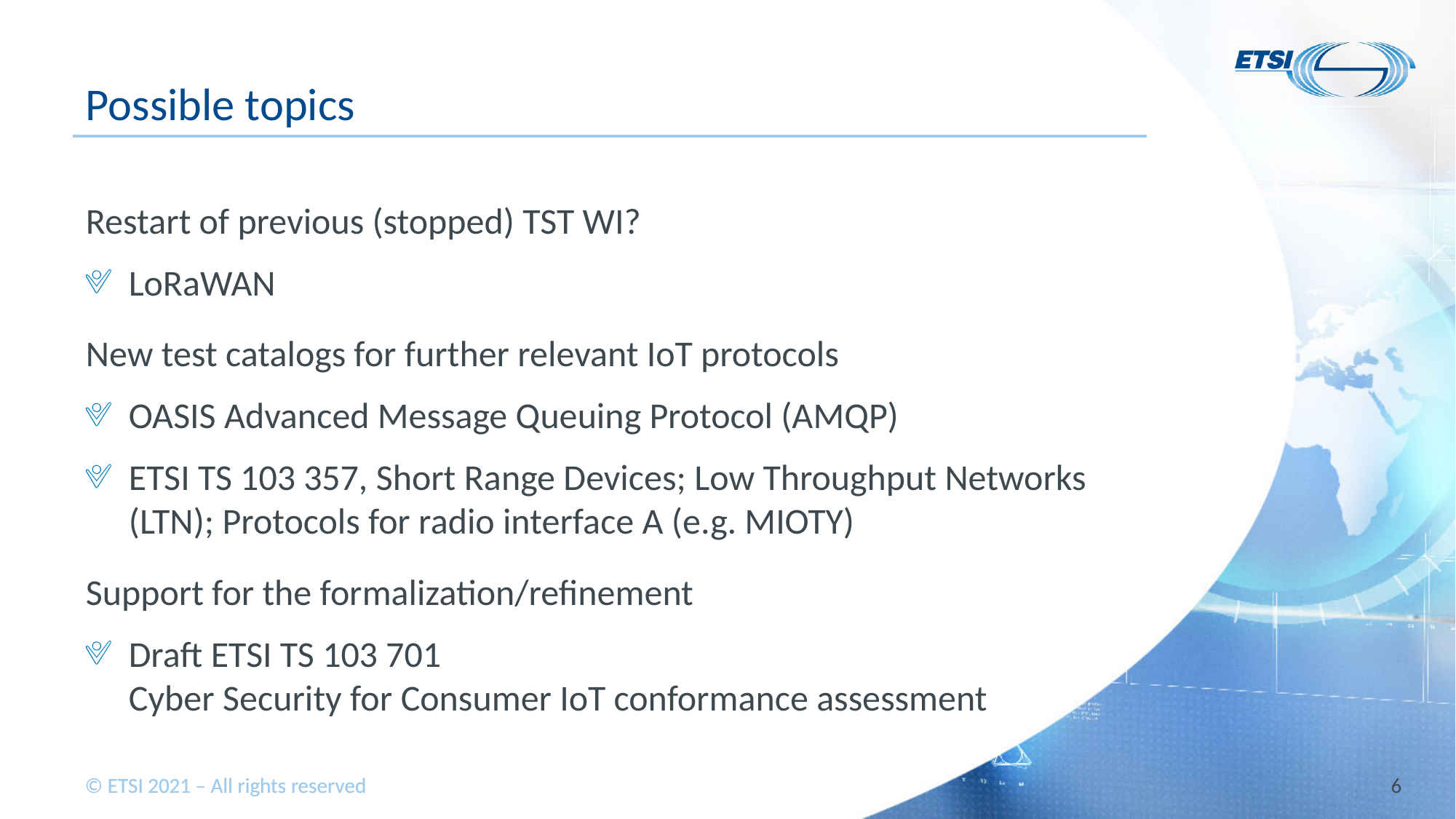

# Possible topics
Restart of previous (stopped) TST WI?
LoRaWAN
New test catalogs for further relevant IoT protocols
OASIS Advanced Message Queuing Protocol (AMQP)
ETSI TS 103 357, Short Range Devices; Low Throughput Networks (LTN); Protocols for radio interface A (e.g. MIOTY)
Support for the formalization/refinement
Draft ETSI TS 103 701
Cyber Security for Consumer IoT conformance assessment